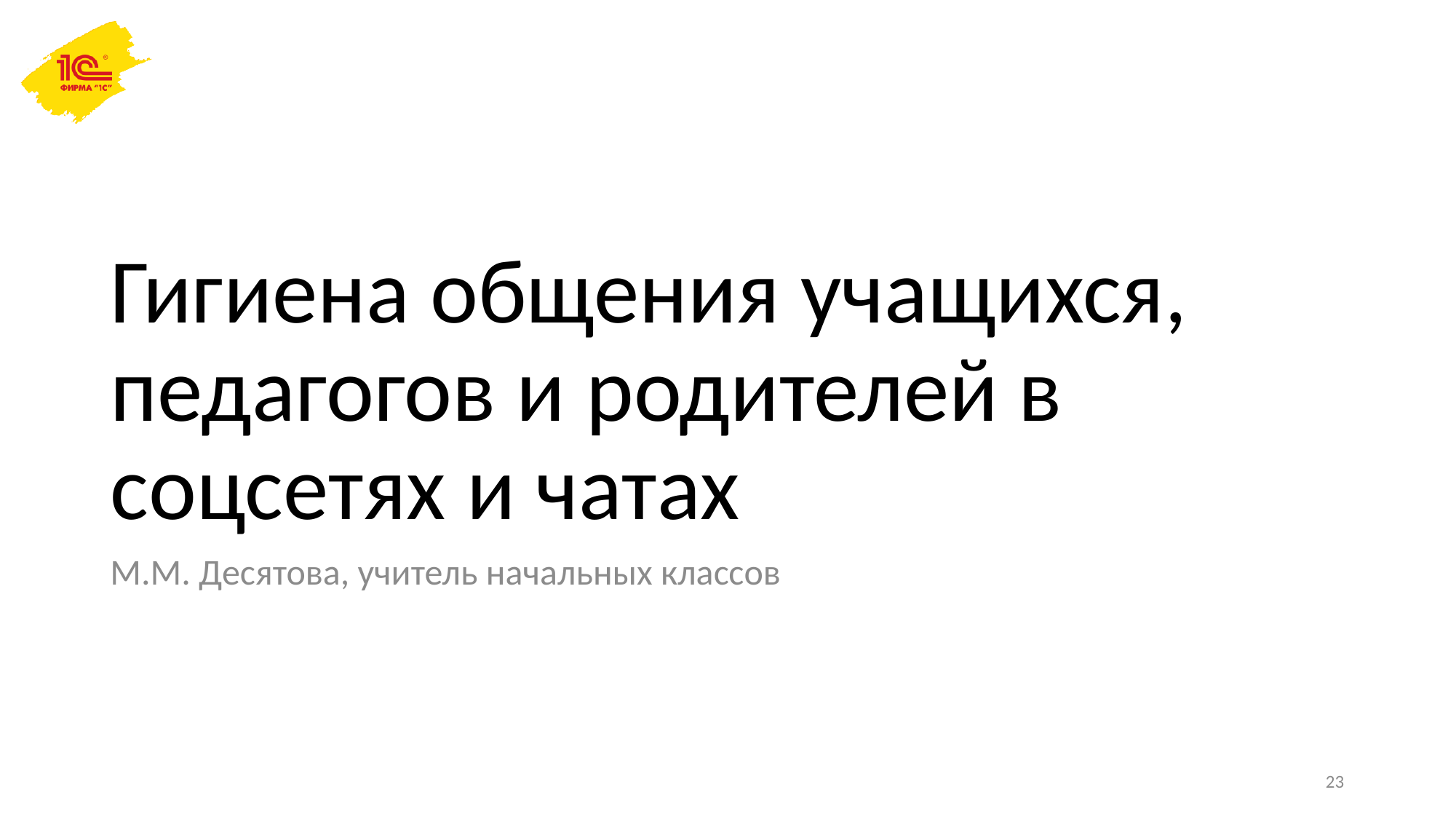

# Гигиена общения учащихся, педагогов и родителей в соцсетях и чатах
М.М. Десятова, учитель начальных классов
23